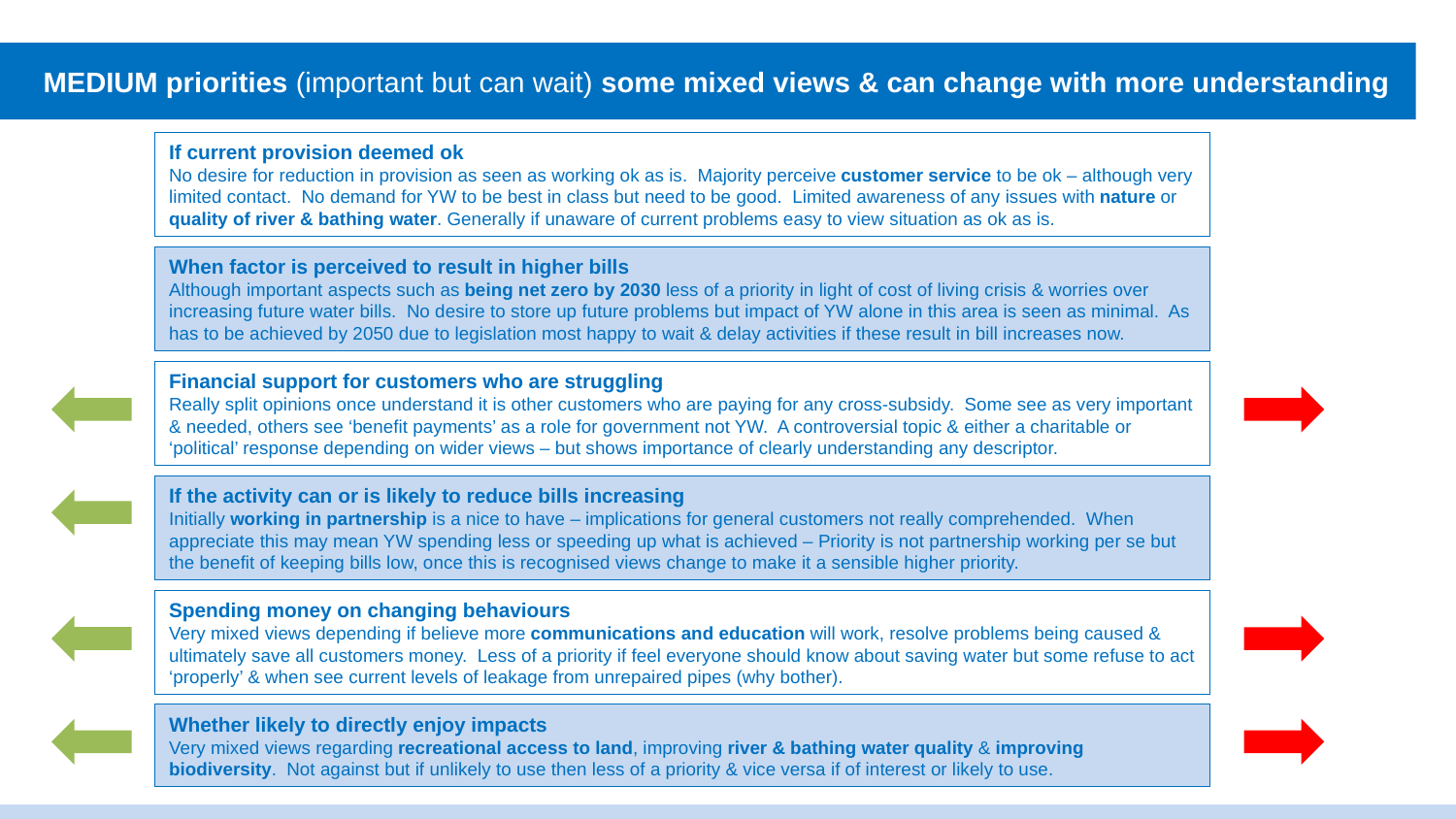

# MEDIUM priorities (important but can wait) some mixed views & can change with more understanding
If current provision deemed ok
No desire for reduction in provision as seen as working ok as is.  Majority perceive customer service to be ok – although very limited contact.  No demand for YW to be best in class but need to be good.  Limited awareness of any issues with nature or quality of river & bathing water. Generally if unaware of current problems easy to view situation as ok as is.
When factor is perceived to result in higher bills
Although important aspects such as being net zero by 2030 less of a priority in light of cost of living crisis & worries over increasing future water bills.  No desire to store up future problems but impact of YW alone in this area is seen as minimal.  As has to be achieved by 2050 due to legislation most happy to wait & delay activities if these result in bill increases now.
Financial support for customers who are struggling
Really split opinions once understand it is other customers who are paying for any cross-subsidy.  Some see as very important & needed, others see ‘benefit payments’ as a role for government not YW.  A controversial topic & either a charitable or ‘political’ response depending on wider views – but shows importance of clearly understanding any descriptor.

If the activity can or is likely to reduce bills increasing
Initially working in partnership is a nice to have – implications for general customers not really comprehended.  When appreciate this may mean YW spending less or speeding up what is achieved – Priority is not partnership working per se but the benefit of keeping bills low, once this is recognised views change to make it a sensible higher priority.

Spending money on changing behaviours
Very mixed views depending if believe more communications and education will work, resolve problems being caused & ultimately save all customers money.  Less of a priority if feel everyone should know about saving water but some refuse to act ‘properly’ & when see current levels of leakage from unrepaired pipes (why bother).

Whether likely to directly enjoy impacts
Very mixed views regarding recreational access to land, improving river & bathing water quality & improving biodiversity.  Not against but if unlikely to use then less of a priority & vice versa if of interest or likely to use.